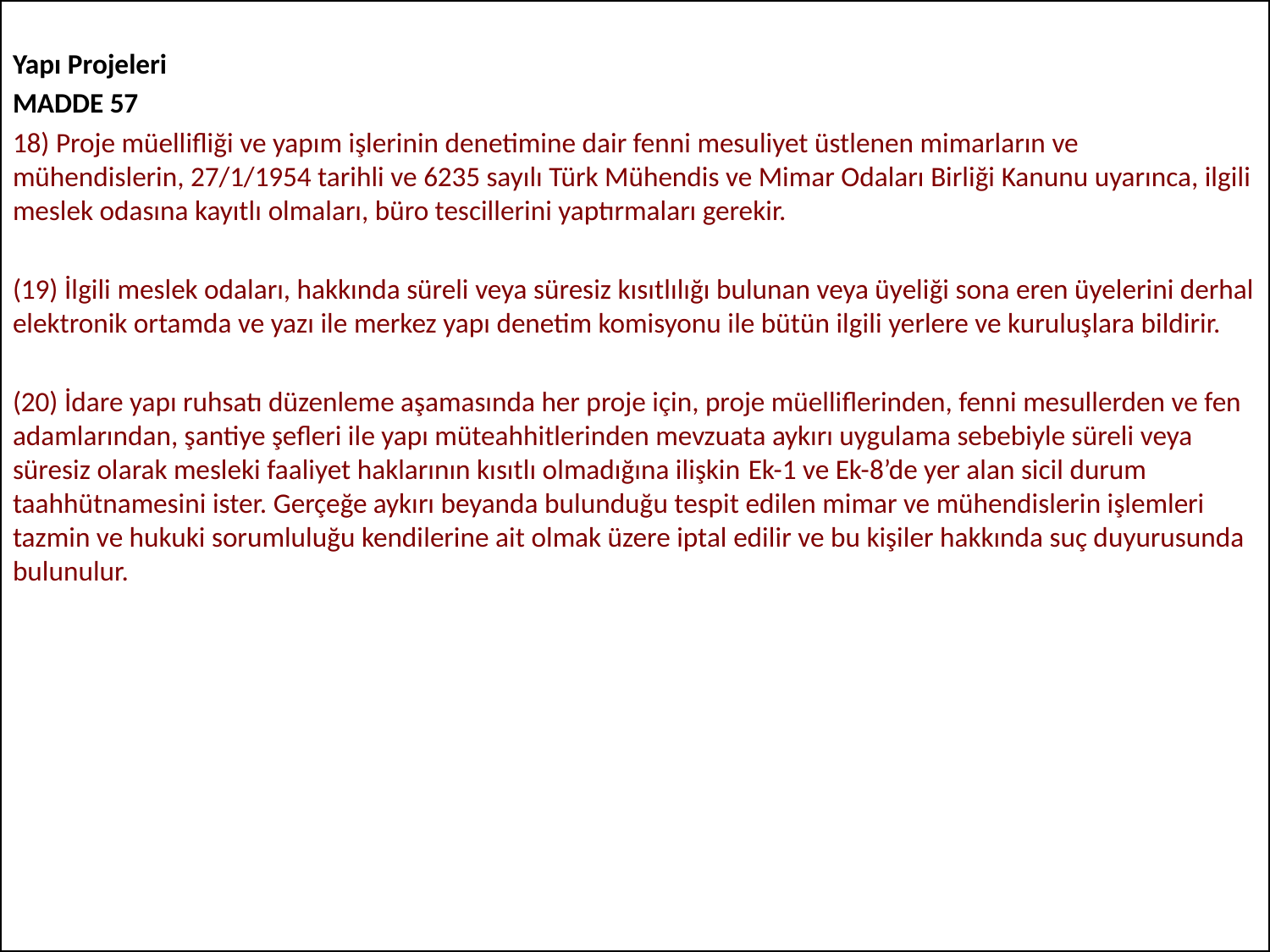

Yapı Projeleri
MADDE 57
18) Proje müellifliği ve yapım işlerinin denetimine dair fenni mesuliyet üstlenen mimarların ve mühendislerin, 27/1/1954 tarihli ve 6235 sayılı Türk Mühendis ve Mimar Odaları Birliği Kanunu uyarınca, ilgili meslek odasına kayıtlı olmaları, büro tescillerini yaptırmaları gerekir.

(19) İlgili meslek odaları, hakkında süreli veya süresiz kısıtlılığı bulunan veya üyeliği sona eren üyelerini derhal elektronik ortamda ve yazı ile merkez yapı denetim komisyonu ile bütün ilgili yerlere ve kuruluşlara bildirir.

(20) İdare yapı ruhsatı düzenleme aşamasında her proje için, proje müelliflerinden, fenni mesullerden ve fen adamlarından, şantiye şefleri ile yapı müteahhitlerinden mevzuata aykırı uygulama sebebiyle süreli veya süresiz olarak mesleki faaliyet haklarının kısıtlı olmadığına ilişkin Ek-1 ve Ek-8’de yer alan sicil durum taahhütnamesini ister. Gerçeğe aykırı beyanda bulunduğu tespit edilen mimar ve mühendislerin işlemleri tazmin ve hukuki sorumluluğu kendilerine ait olmak üzere iptal edilir ve bu kişiler hakkında suç duyurusunda bulunulur.
TMMOB MİMARLAR ODASI HATAY ŞUBESİ
113